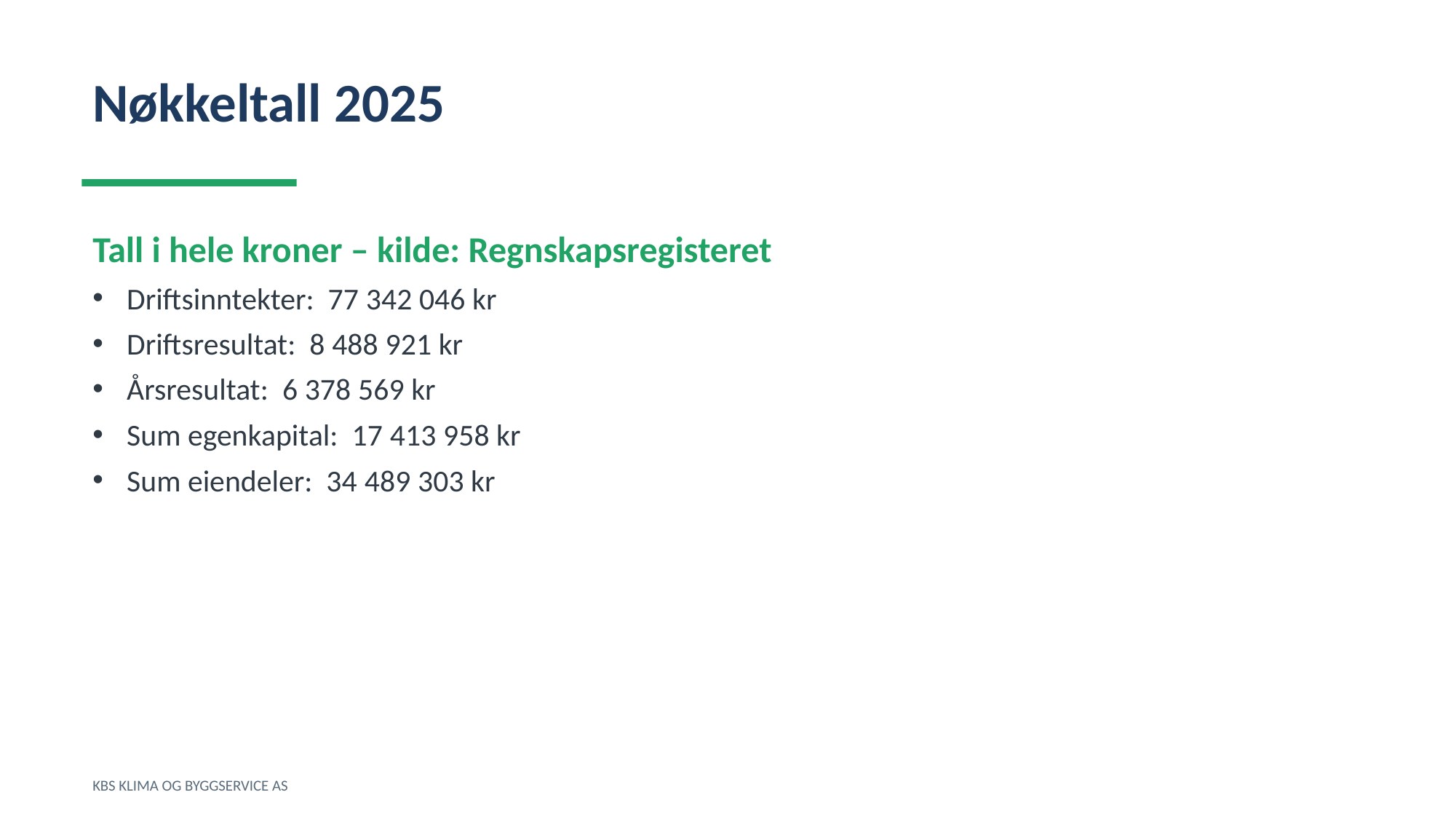

Nøkkeltall 2025

Tall i hele kroner – kilde: Regnskapsregisteret
Driftsinntekter:  77 342 046 kr
Driftsresultat:  8 488 921 kr
Årsresultat:  6 378 569 kr
Sum egenkapital:  17 413 958 kr
Sum eiendeler:  34 489 303 kr
KBS KLIMA OG BYGGSERVICE AS